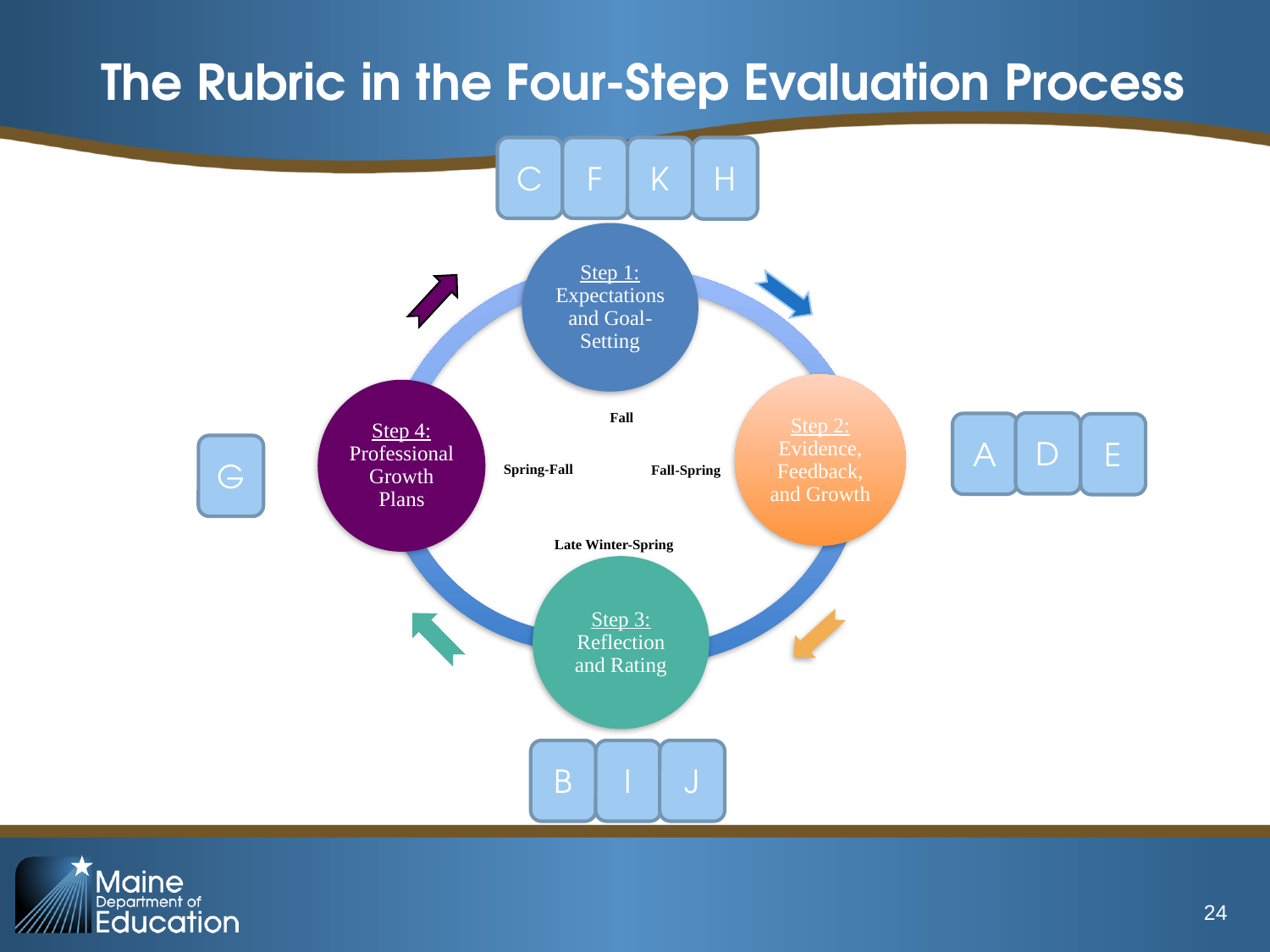

The Rubric in the Four-Step Evaluation Process
C
F
K
H

Step 1: Expectations and Goal-Setting

Step 2: Evidence, Feedback, and Growth

Step 4: Professional Growth Plans
Fall
D
A
E
G
Spring-Fall
Fall-Spring
Late Winter-Spring

Step 3: Reflection and Rating

B
I
J
24